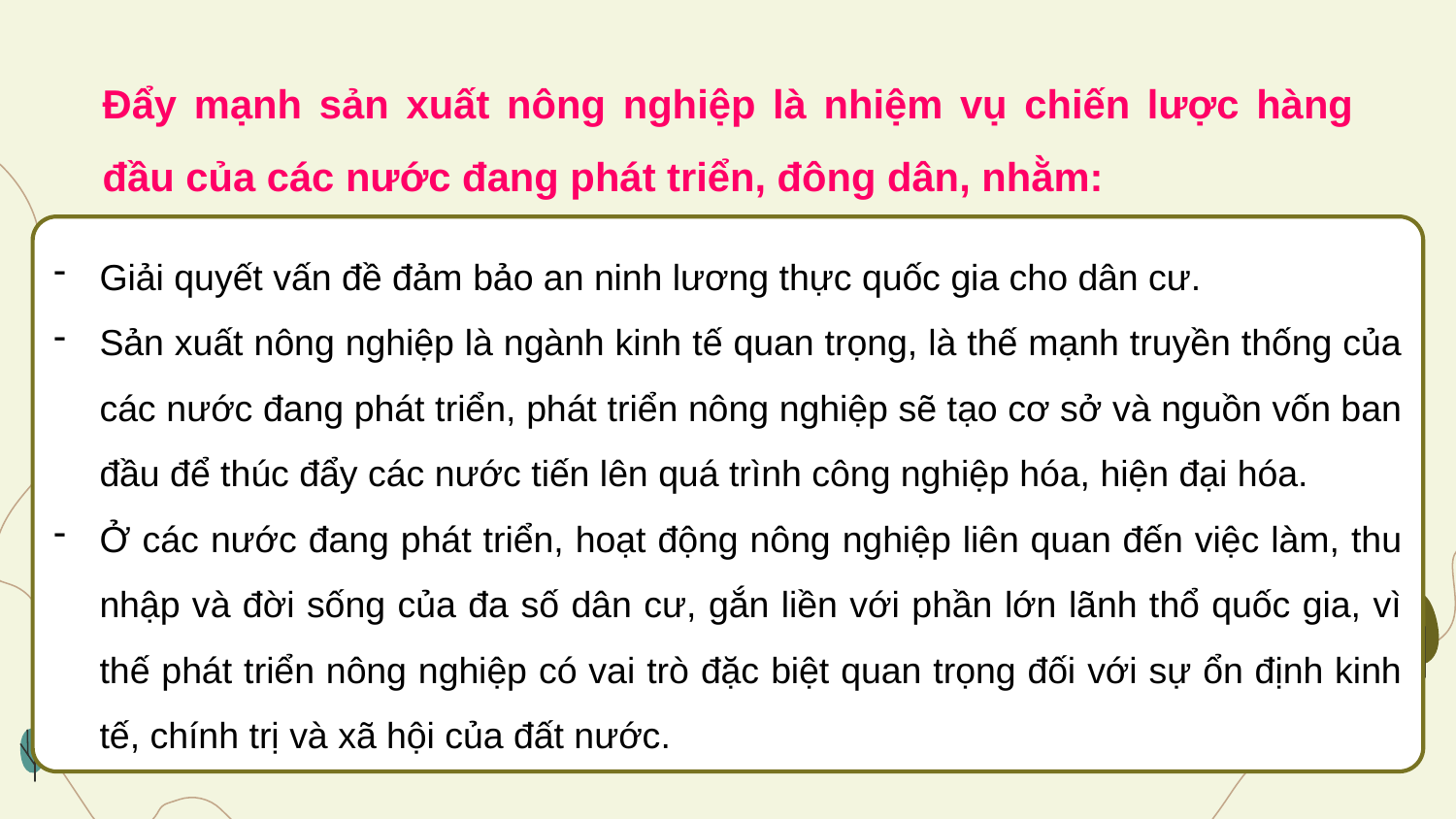

Đẩy mạnh sản xuất nông nghiệp là nhiệm vụ chiến lược hàng đầu của các nước đang phát triển, đông dân, nhằm:
Giải quyết vấn đề đảm bảo an ninh lương thực quốc gia cho dân cư.
Sản xuất nông nghiệp là ngành kinh tế quan trọng, là thế mạnh truyền thống của các nước đang phát triển, phát triển nông nghiệp sẽ tạo cơ sở và nguồn vốn ban đầu để thúc đẩy các nước tiến lên quá trình công nghiệp hóa, hiện đại hóa.
Ở các nước đang phát triển, hoạt động nông nghiệp liên quan đến việc làm, thu nhập và đời sống của đa số dân cư, gắn liền với phần lớn lãnh thổ quốc gia, vì thế phát triển nông nghiệp có vai trò đặc biệt quan trọng đối với sự ổn định kinh tế, chính trị và xã hội của đất nước.